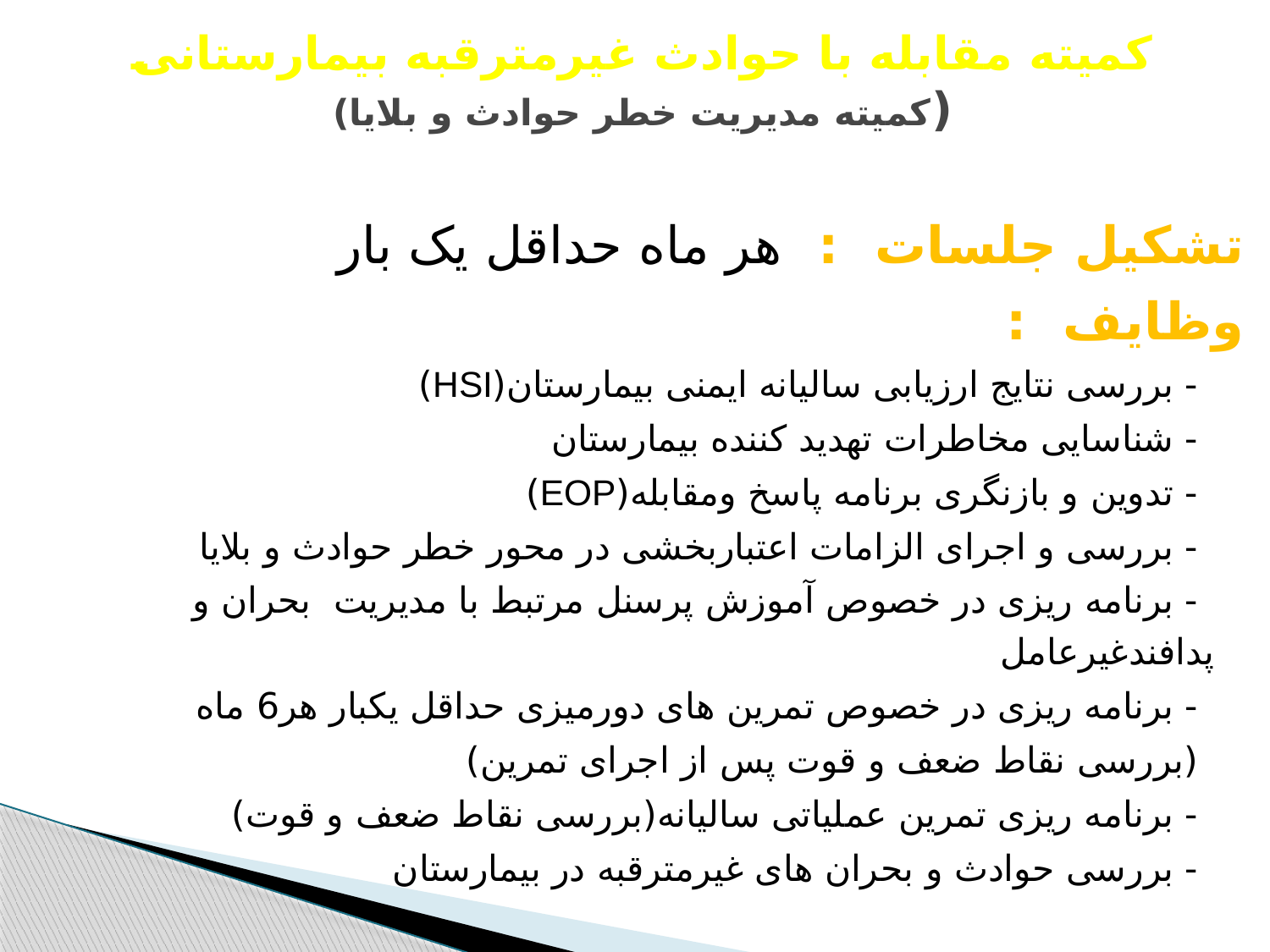

# کمیته مقابله با حوادث غیرمترقبه بیمارستانی (کمیته مدیریت خطر حوادث و بلایا)
تشکیل جلسات  :  هر ماه حداقل یک بار
وظایف  :
    - بررسی نتایج ارزیابی سالیانه ایمنی بیمارستان(HSI)
    - شناسایی مخاطرات تهدید کننده بیمارستان
    - تدوین و بازنگری برنامه پاسخ ومقابله(EOP)
    - بررسی و اجرای الزامات اعتباربخشی در محور خطر حوادث و بلایا
    - برنامه ریزی در خصوص آموزش پرسنل مرتبط با مدیریت  بحران و پدافندغیرعامل
    - برنامه ریزی در خصوص تمرین های دورمیزی حداقل یکبار هر6 ماه
    (بررسی نقاط ضعف و قوت پس از اجرای تمرین)
    - برنامه ریزی تمرین عملیاتی سالیانه(بررسی نقاط ضعف و قوت)
    - بررسی حوادث و بحران های غیرمترقبه در بیمارستان